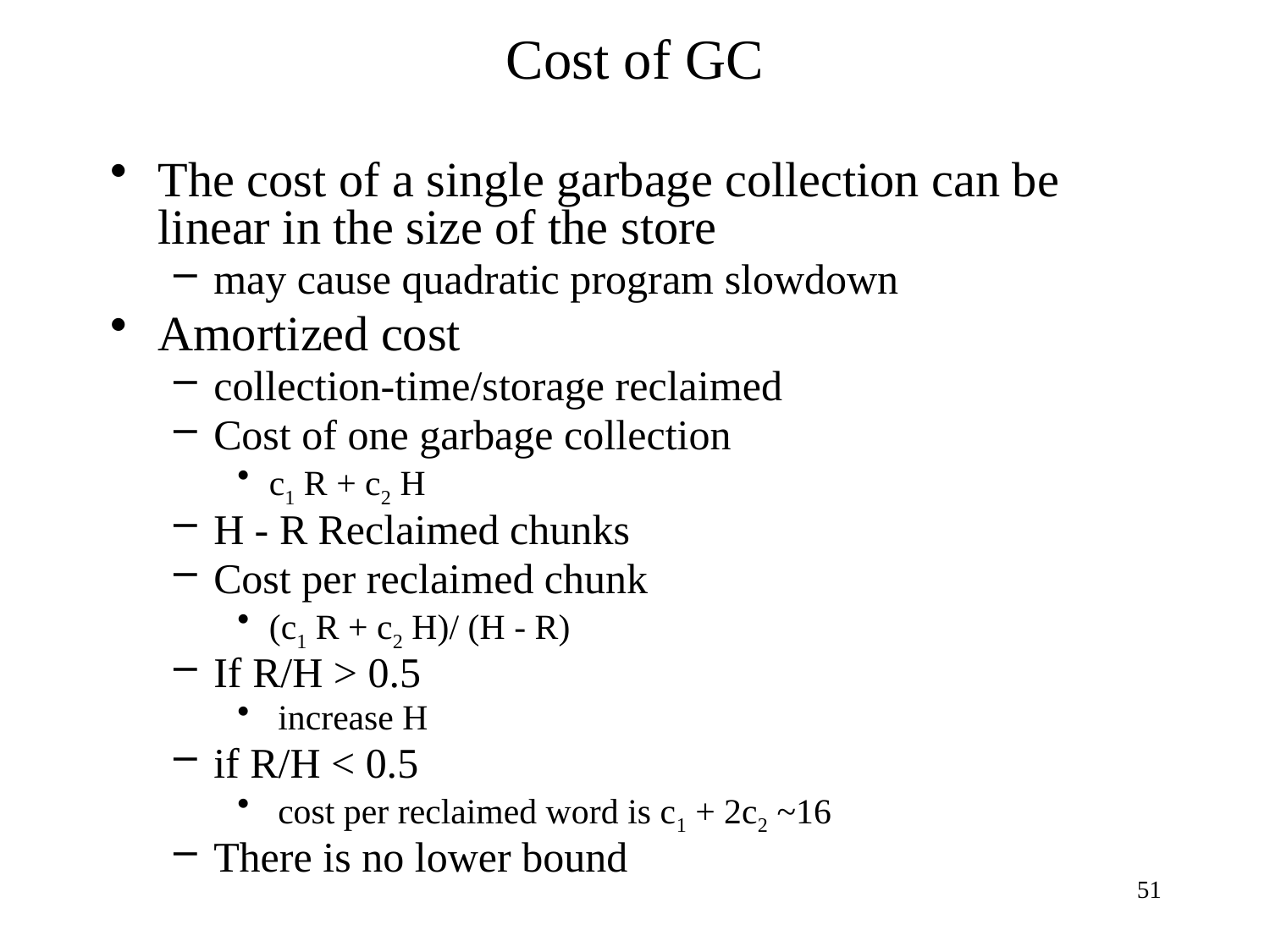

# Cost of GC
The cost of a single garbage collection can be linear in the size of the store
may cause quadratic program slowdown
Amortized cost
collection-time/storage reclaimed
Cost of one garbage collection
c1 R + c2 H
H - R Reclaimed chunks
Cost per reclaimed chunk
(c1 R + c2 H)/ (H - R)
If R/H > 0.5
 increase H
if R/H < 0.5
 cost per reclaimed word is c1 + 2c2 ~16
There is no lower bound
51